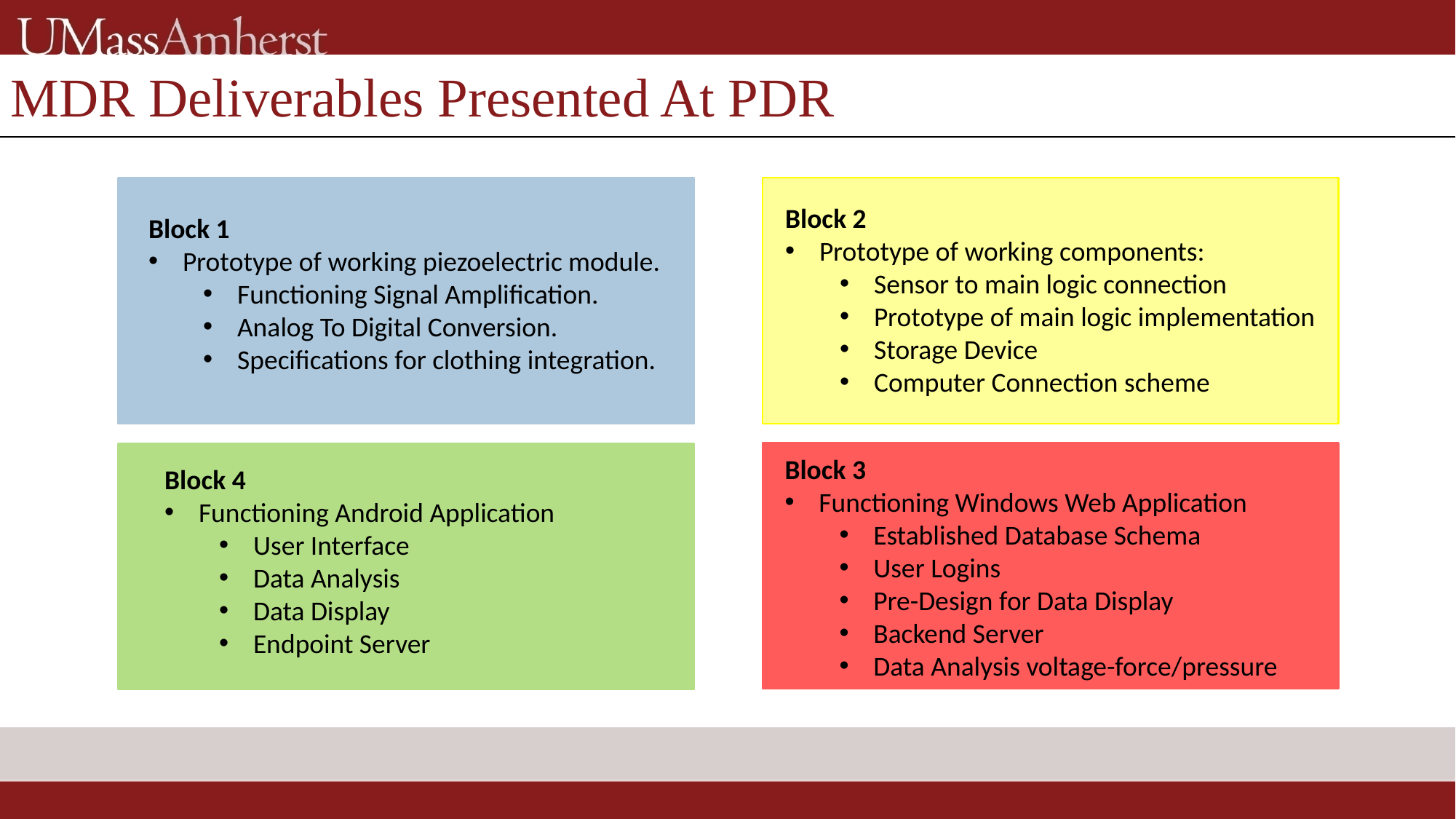

MDR Deliverables Presented At PDR

Block 2
Prototype of working components:
Sensor to main logic connection
Prototype of main logic implementation
Storage Device
Computer Connection scheme
Block 1
Prototype of working piezoelectric module.
Functioning Signal Amplification.
Analog To Digital Conversion.
Specifications for clothing integration.

Block 3
Functioning Windows Web Application
Established Database Schema
User Logins
Pre-Design for Data Display
Backend Server
Data Analysis voltage-force/pressure
Block 4
Functioning Android Application
User Interface
Data Analysis
Data Display
Endpoint Server
UMASS Amherst, Department of Electrical and Computer Engineering
18